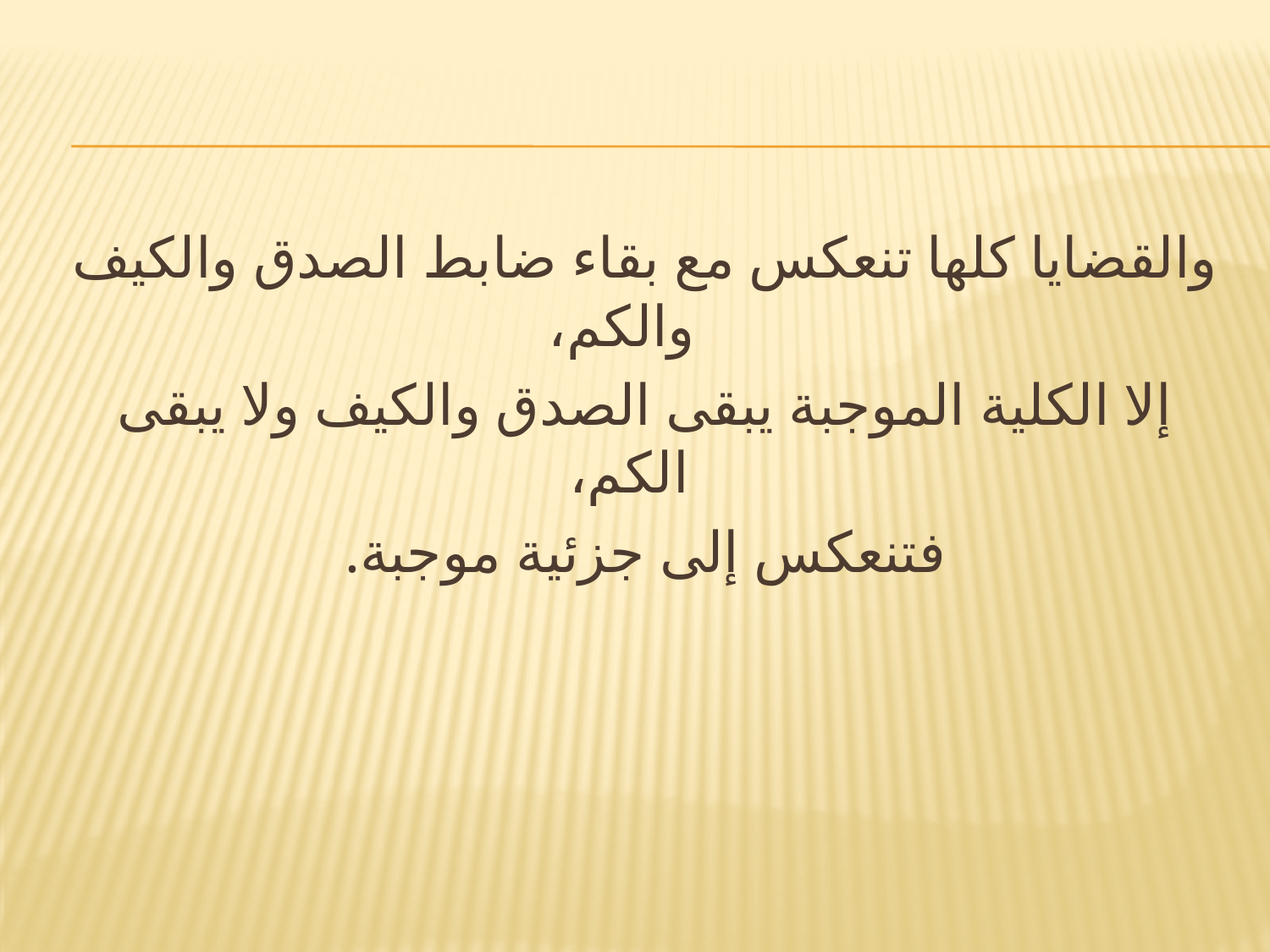

#
والقضايا كلها تنعكس مع بقاء ضابط الصدق والكيف والكم،
إلا الكلية الموجبة يبقى الصدق والكيف ولا يبقى الكم،
فتنعكس إلى جزئية موجبة.